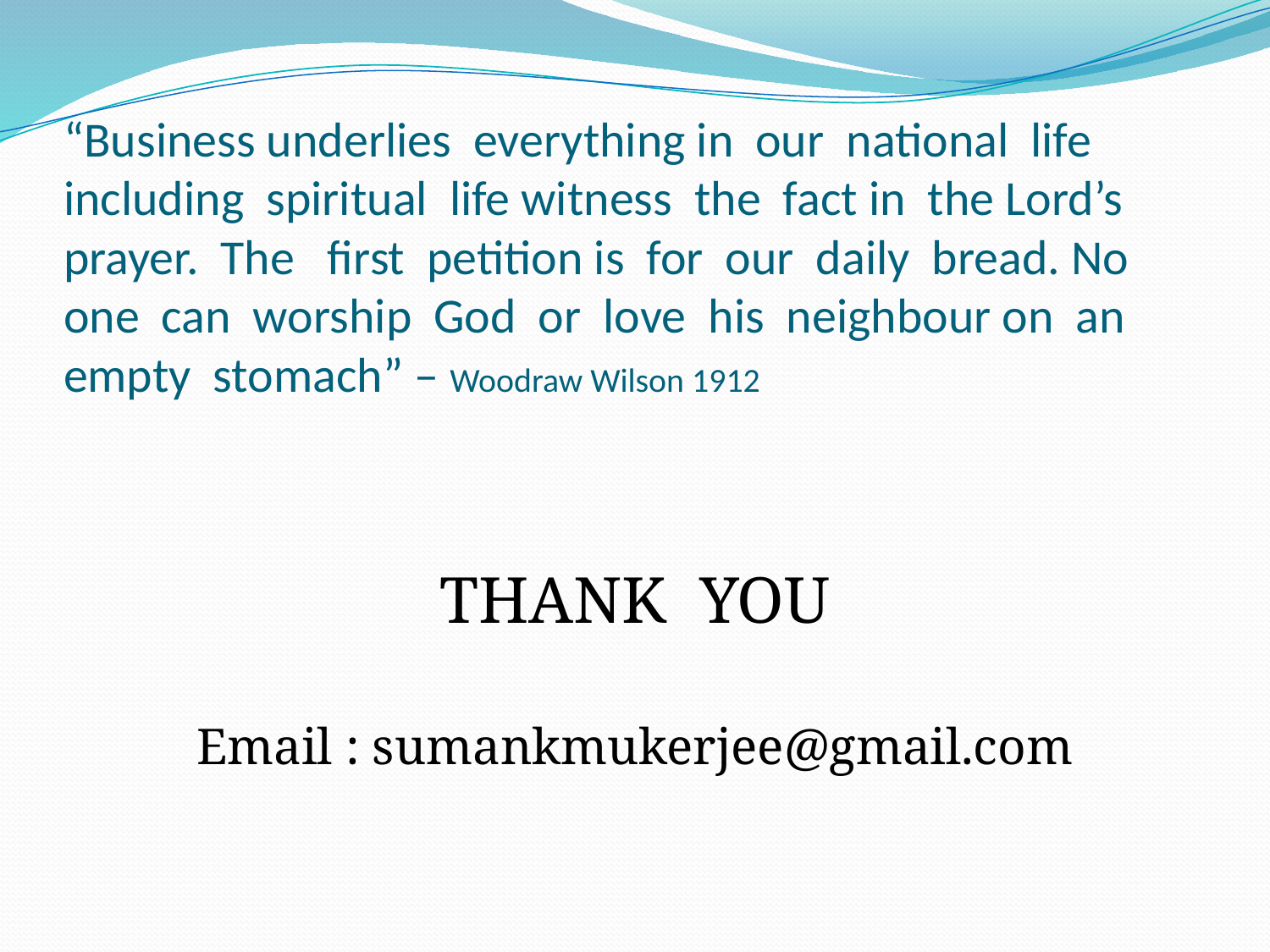

# “Business underlies  everything in  our  national  life including  spiritual  life witness  the  fact in  the Lord’s  prayer.  The   first  petition is  for  our  daily  bread. No one  can  worship  God  or  love  his  neighbour on  an empty  stomach” – Woodraw Wilson 1912

THANK  YOU

Email : sumankmukerjee@gmail.com